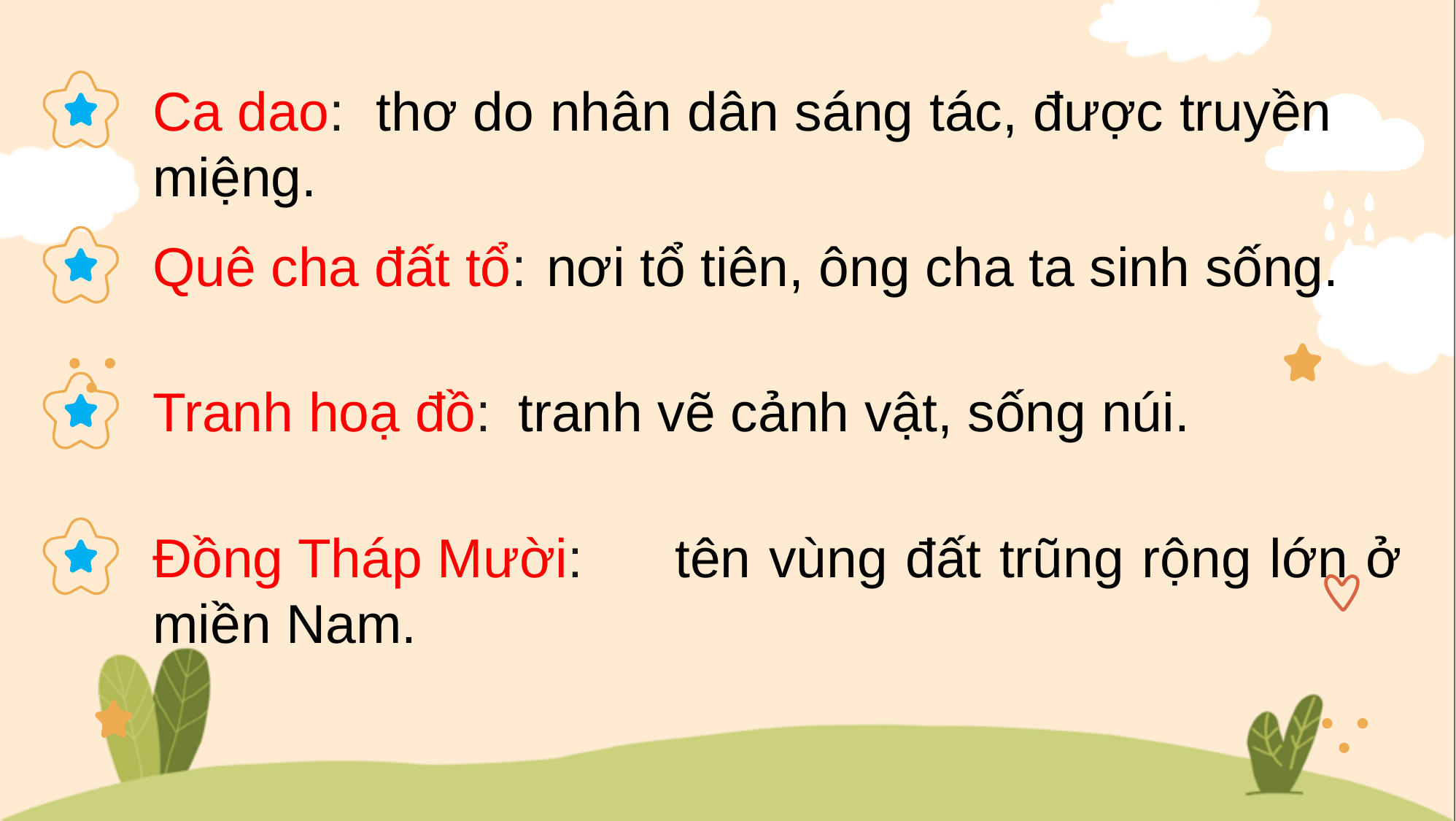

thơ do nhân dân sáng tác, được truyền miệng.

Ca dao:
nơi tổ tiên, ông cha ta sinh sống.

Quê cha đất tổ:
tranh vẽ cảnh vật, sống núi.

Tranh hoạ đồ:

Đồng Tháp Mười:
                             tên vùng đất trũng rộng lớn ở miền Nam.